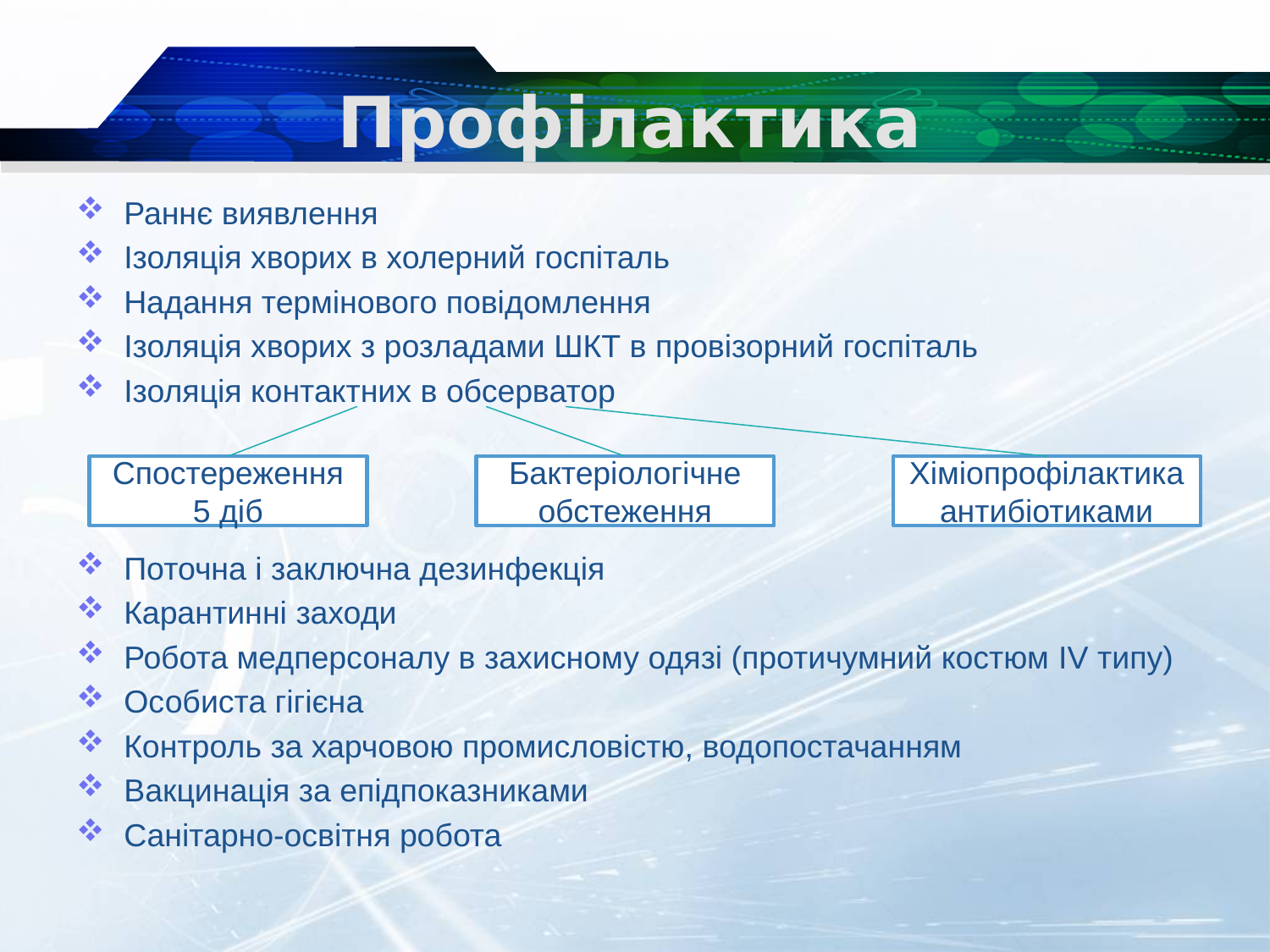

# Профілактика
Раннє виявлення
Ізоляція хворих в холерний госпіталь
Надання термінового повідомлення
Ізоляція хворих з розладами ШКТ в провізорний госпіталь
Ізоляція контактних в обсерватор

Поточна і заключна дезинфекція
Карантинні заходи
Робота медперсоналу в захисному одязі (протичумний костюм IV типу)
Особиста гігієна
Контроль за харчовою промисловістю, водопостачанням
Вакцинація за епідпоказниками
Санітарно-освітня робота
Спостереження 5 діб
Бактеріологічне обстеження
Хіміопрофілактика антибіотиками